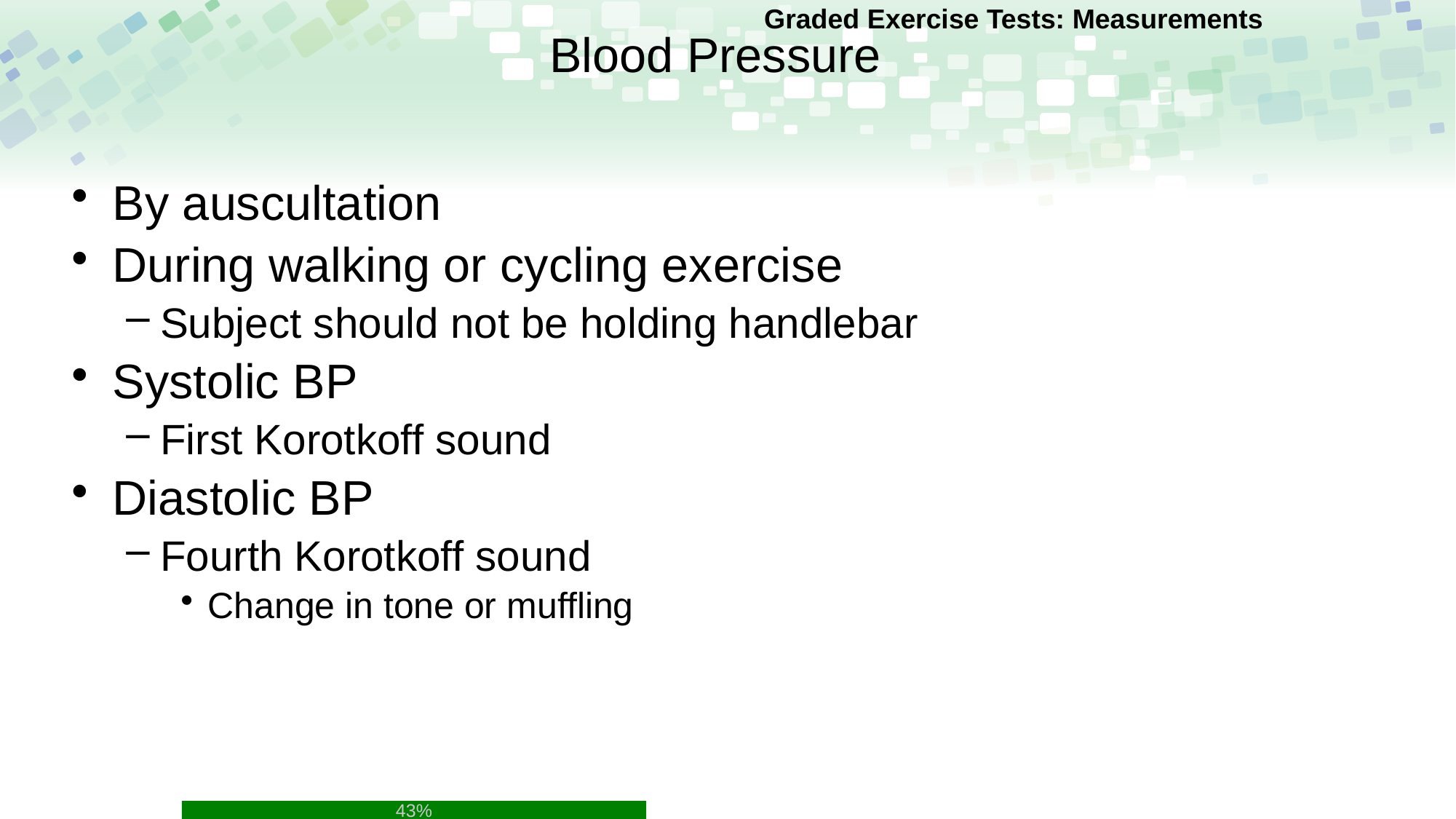

Graded Exercise Tests: Measurements
# Blood Pressure
By auscultation
During walking or cycling exercise
Subject should not be holding handlebar
Systolic BP
First Korotkoff sound
Diastolic BP
Fourth Korotkoff sound
Change in tone or muffling
43%